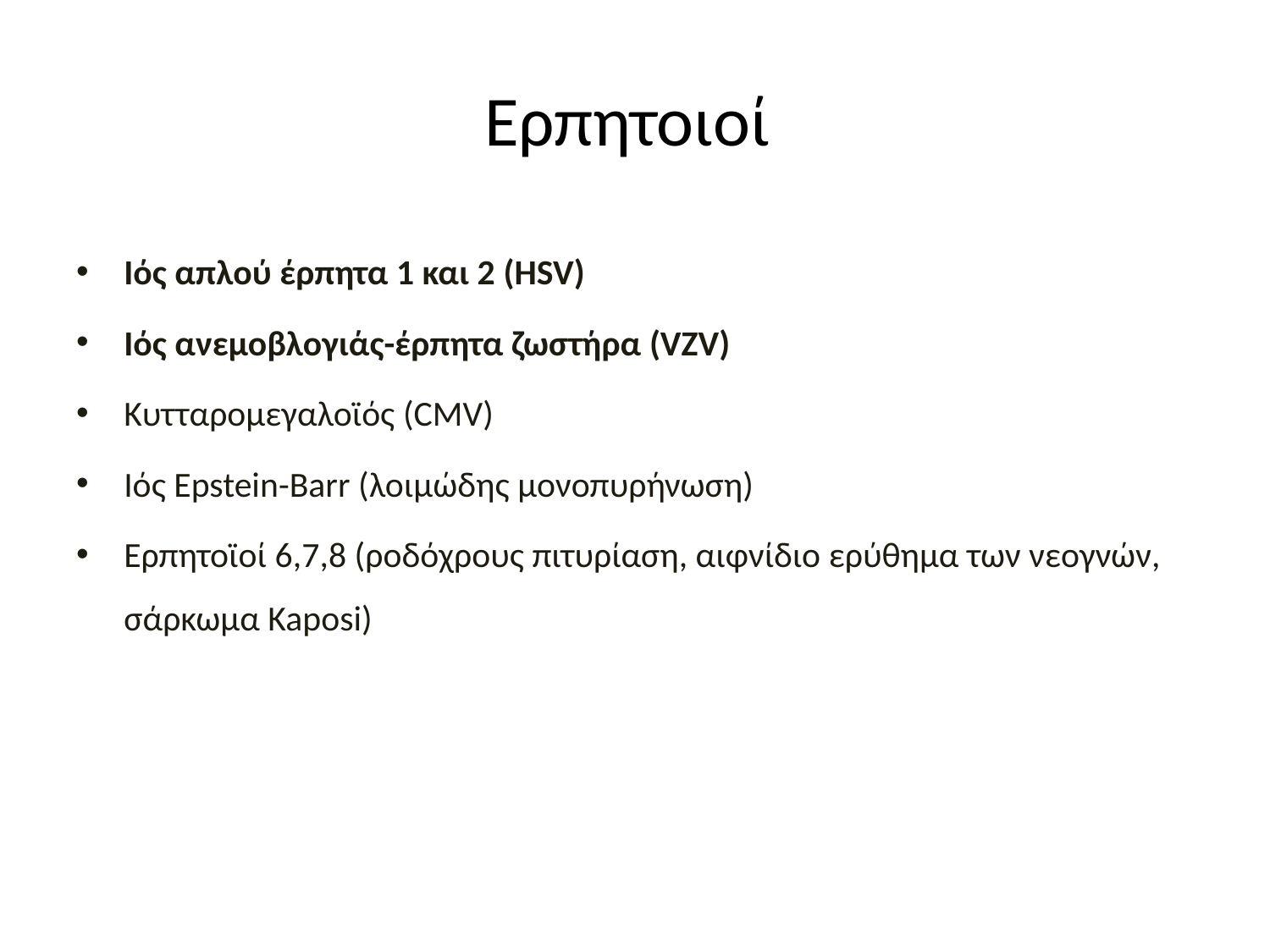

# Ερπητοιοί
Ιός απλού έρπητα 1 και 2 (HSV)
Ιός ανεμοβλογιάς-έρπητα ζωστήρα (VZV)
Κυτταρομεγαλοϊός (CMV)
Ιός Epstein-Barr (λοιμώδης μονοπυρήνωση)
Ερπητοϊοί 6,7,8 (ροδόχρους πιτυρίαση, αιφνίδιο ερύθημα των νεογνών, σάρκωμα Kaposi)